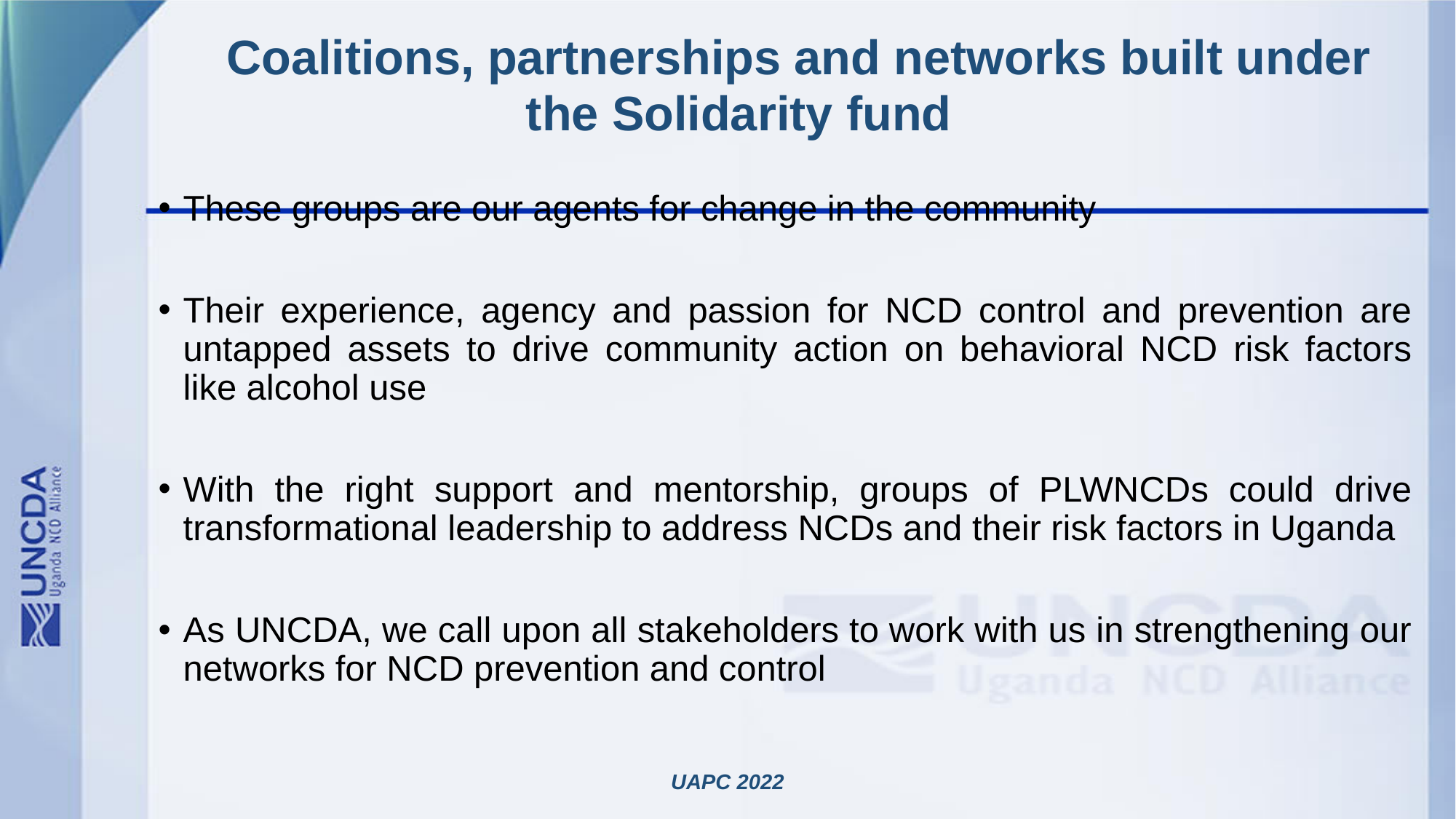

# Coalitions, partnerships and networks built under the Solidarity fund
These groups are our agents for change in the community

Their experience, agency and passion for NCD control and prevention are untapped assets to drive community action on behavioral NCD risk factors like alcohol use

With the right support and mentorship, groups of PLWNCDs could drive transformational leadership to address NCDs and their risk factors in Uganda

As UNCDA, we call upon all stakeholders to work with us in strengthening our networks for NCD prevention and control

UAPC 2022